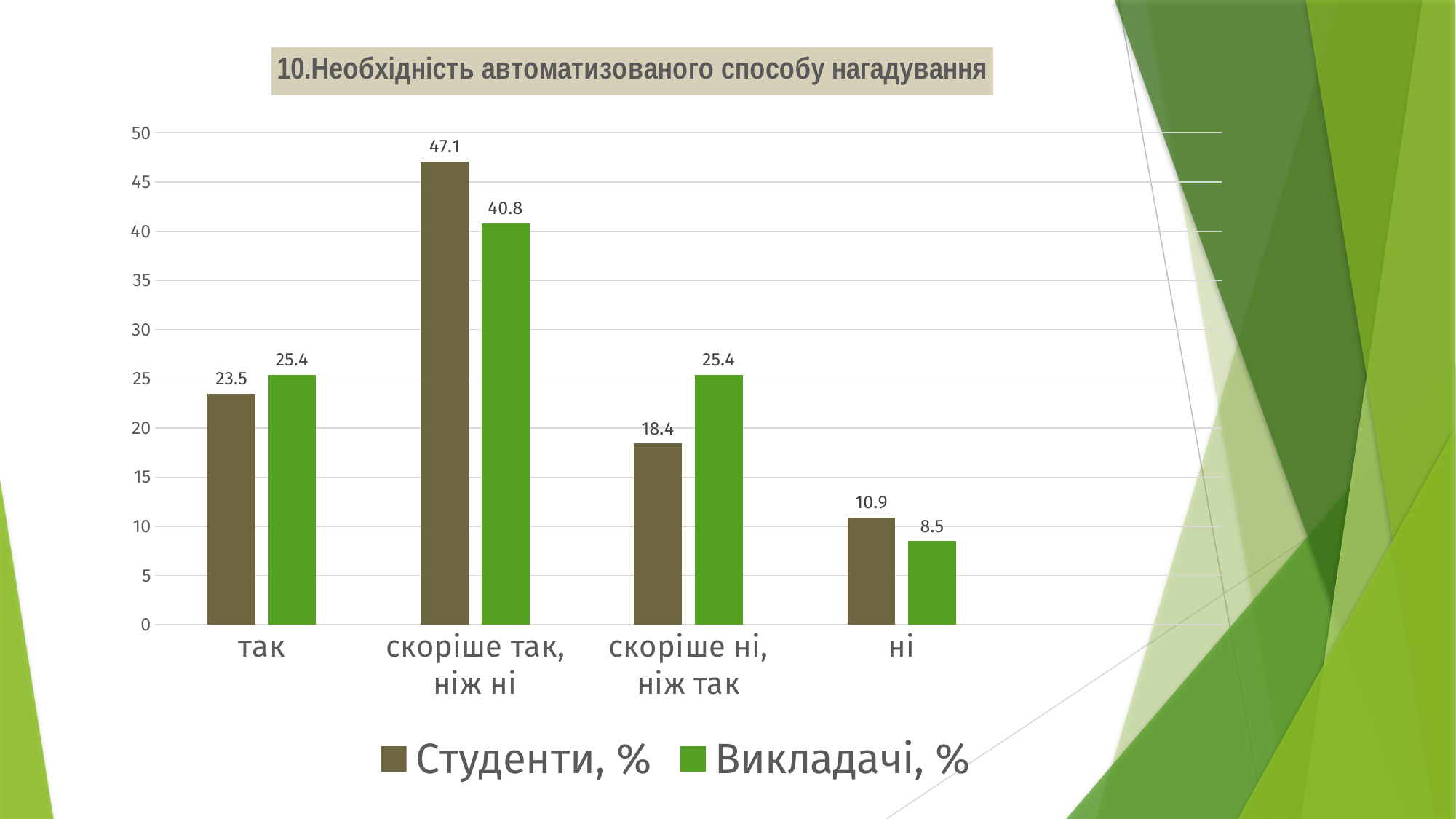

### Chart: 10.Необхідність автоматизованого способу нагадування

| Category | Студенти, % | Викладачі, % |
|---|---|---|
| так | 23.5 | 25.4 |
| скоріше так, ніж ні | 47.1 | 40.8 |
| скоріше ні, ніж так | 18.4 | 25.4 |
| ні | 10.9 | 8.5 |